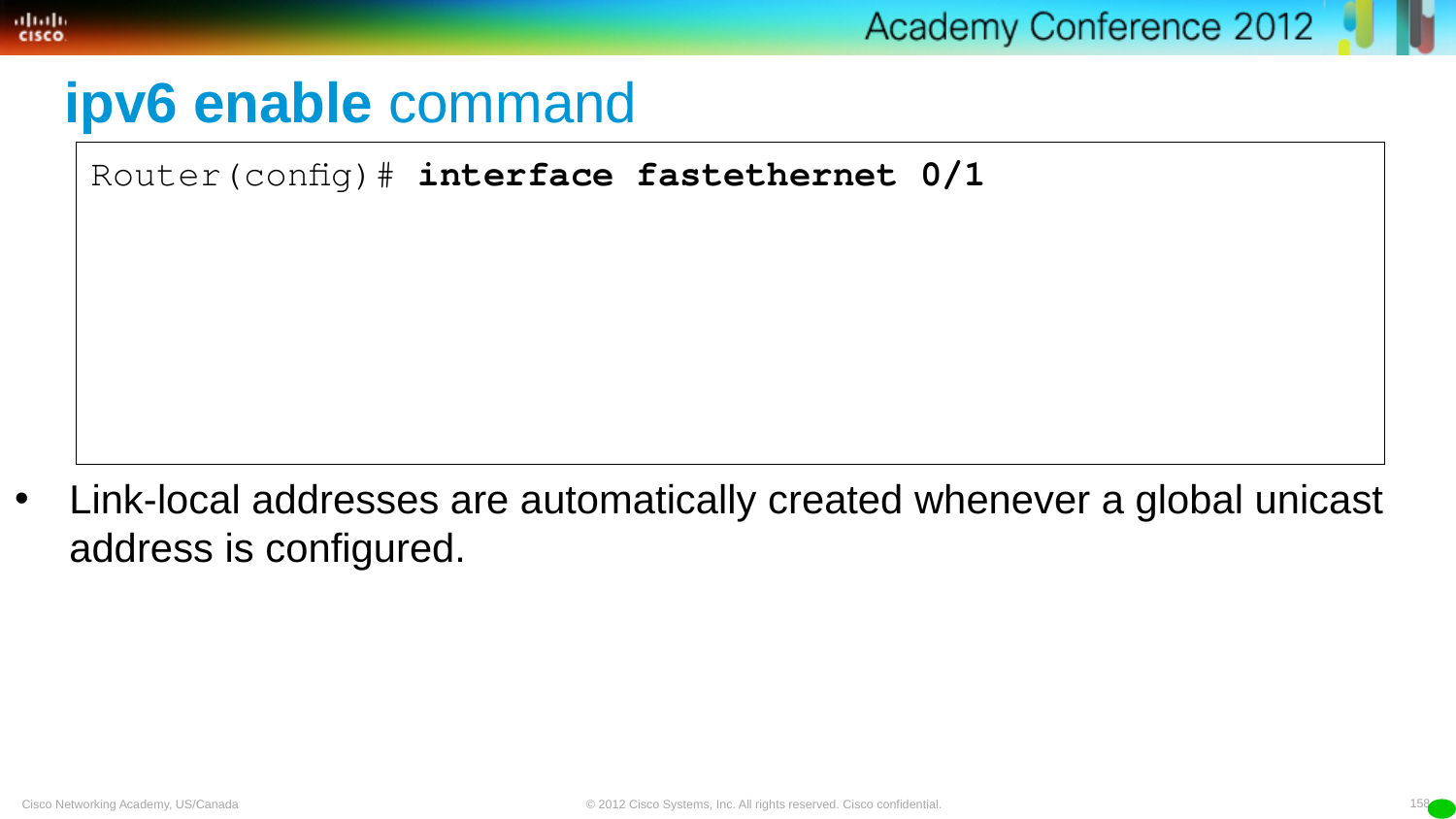

ipv6 enable command
Router(config)# interface fastethernet 0/1

Link-local addresses are automatically created whenever a global unicast address is configured.